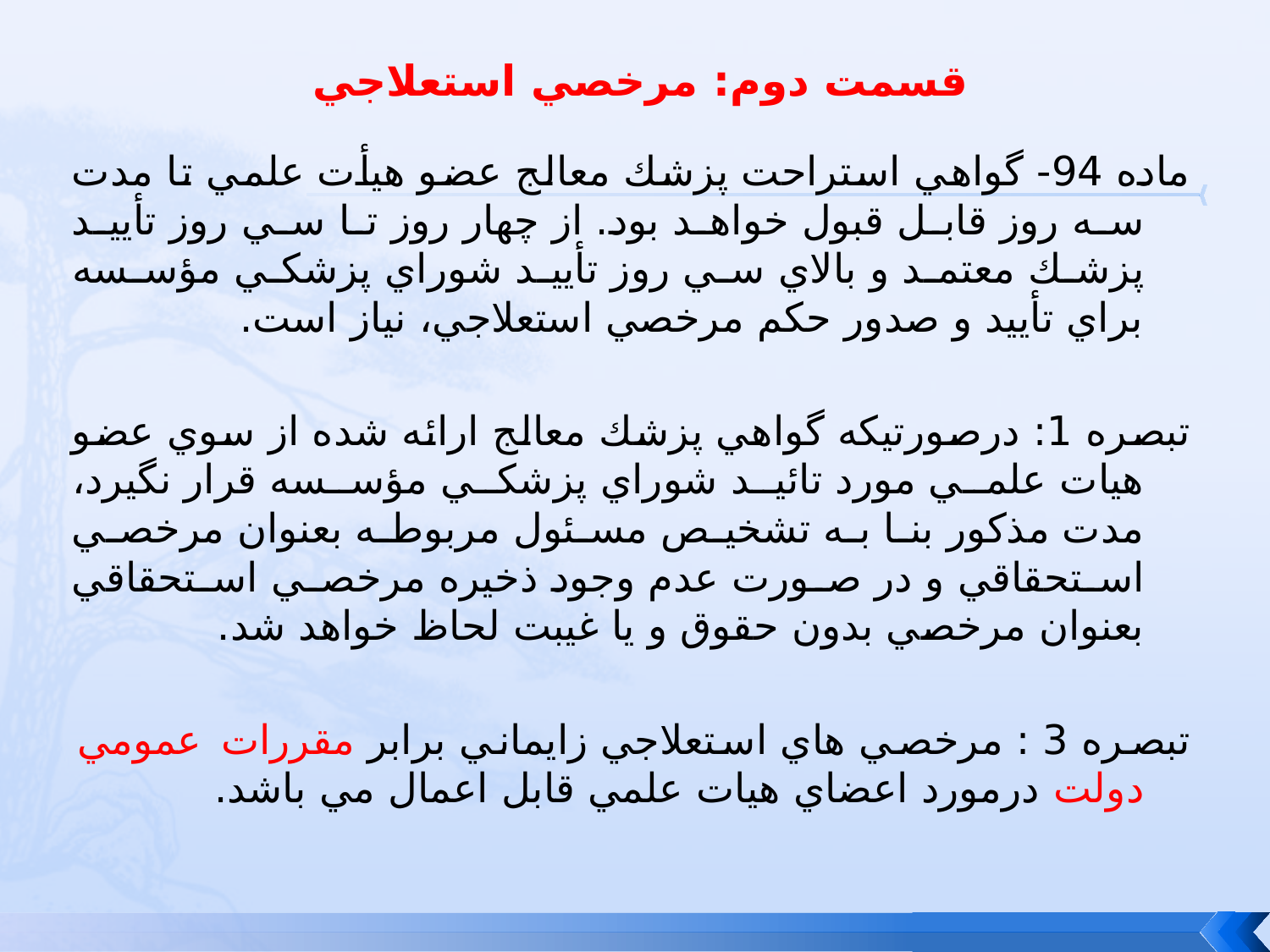

# قسمت دوم: مرخصي استعلاجي
ماده 94- گواهي استراحت پزشك معالج عضو هيأت علمي تا مدت سه روز قابل قبول خواهد بود. از چهار روز تا سي روز تأييد پزشك معتمد و بالاي سي روز تأييد شوراي پزشكي مؤسسه براي تأييد و صدور حكم مرخصي استعلاجي، نياز است.

تبصره 1: درصورتيكه گواهي پزشك معالج ارائه شده از سوي عضو هيات علمي مورد تائيد شوراي پزشكي مؤسسه قرار نگيرد، مدت مذكور بنا به تشخيص مسئول مربوطه بعنوان مرخصي استحقاقي و در صورت عدم وجود ذخيره مرخصي استحقاقي بعنوان مرخصي بدون حقوق و يا غيبت لحاظ خواهد شد.

تبصره 3 : مرخصي هاي استعلاجي زايماني برابر مقررات عمومي دولت درمورد اعضاي هيات علمي قابل اعمال مي باشد.